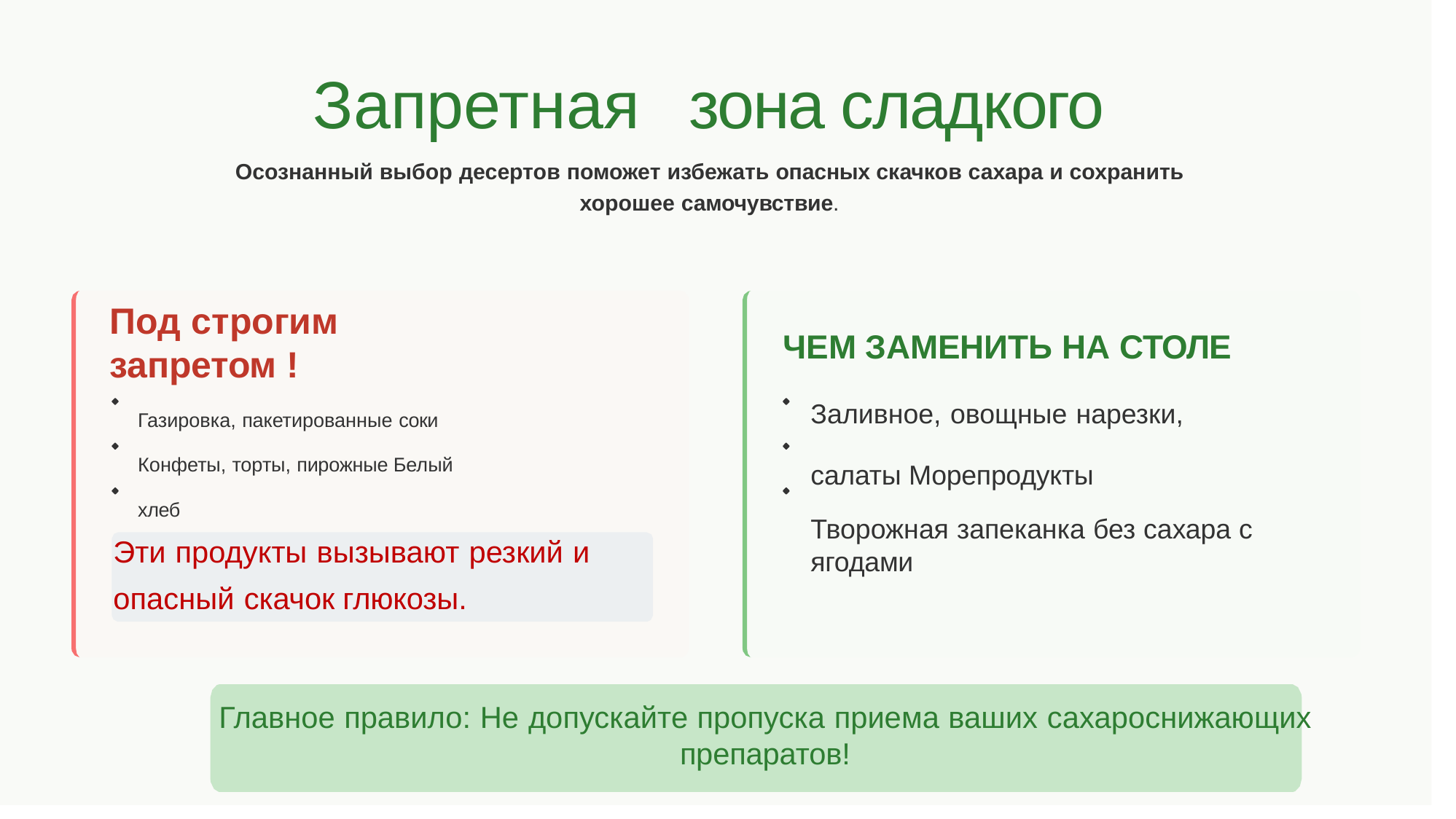

# Запретная    зона сладкого
Осознанный выбор десертов поможет избежать опасных скачков сахара и сохранить хорошее самочувствие.

Под строгим запретом !
Газировка, пакетированные соки Конфеты, торты, пирожные Белый хлеб
ЧЕМ ЗАМЕНИТЬ НА СТОЛЕ
Заливное, овощные нарезки, салаты Морепродукты
Творожная запеканка без сахара с ягодами
Эти продукты вызывают резкий и опасный скачок глюкозы.

Главное правило: Не допускайте пропуска приема ваших сахароснижающих препаратов!